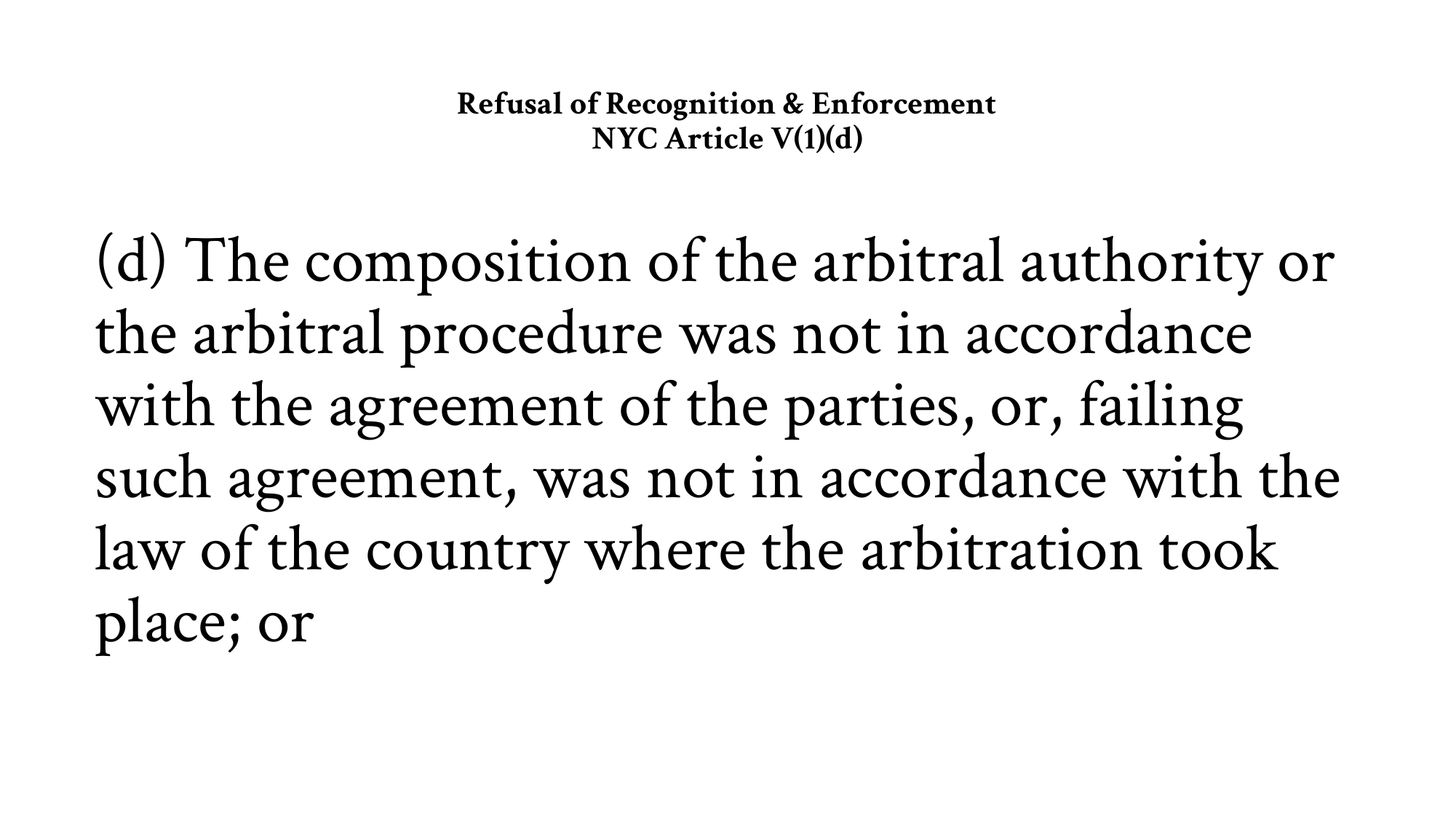

# Refusal of Recognition & Enforcement NYC Article V(1)(d)
(d) The composition of the arbitral authority or the arbitral procedure was not in accordance with the agreement of the parties, or, failing such agreement, was not in accordance with the law of the country where the arbitration took place; or